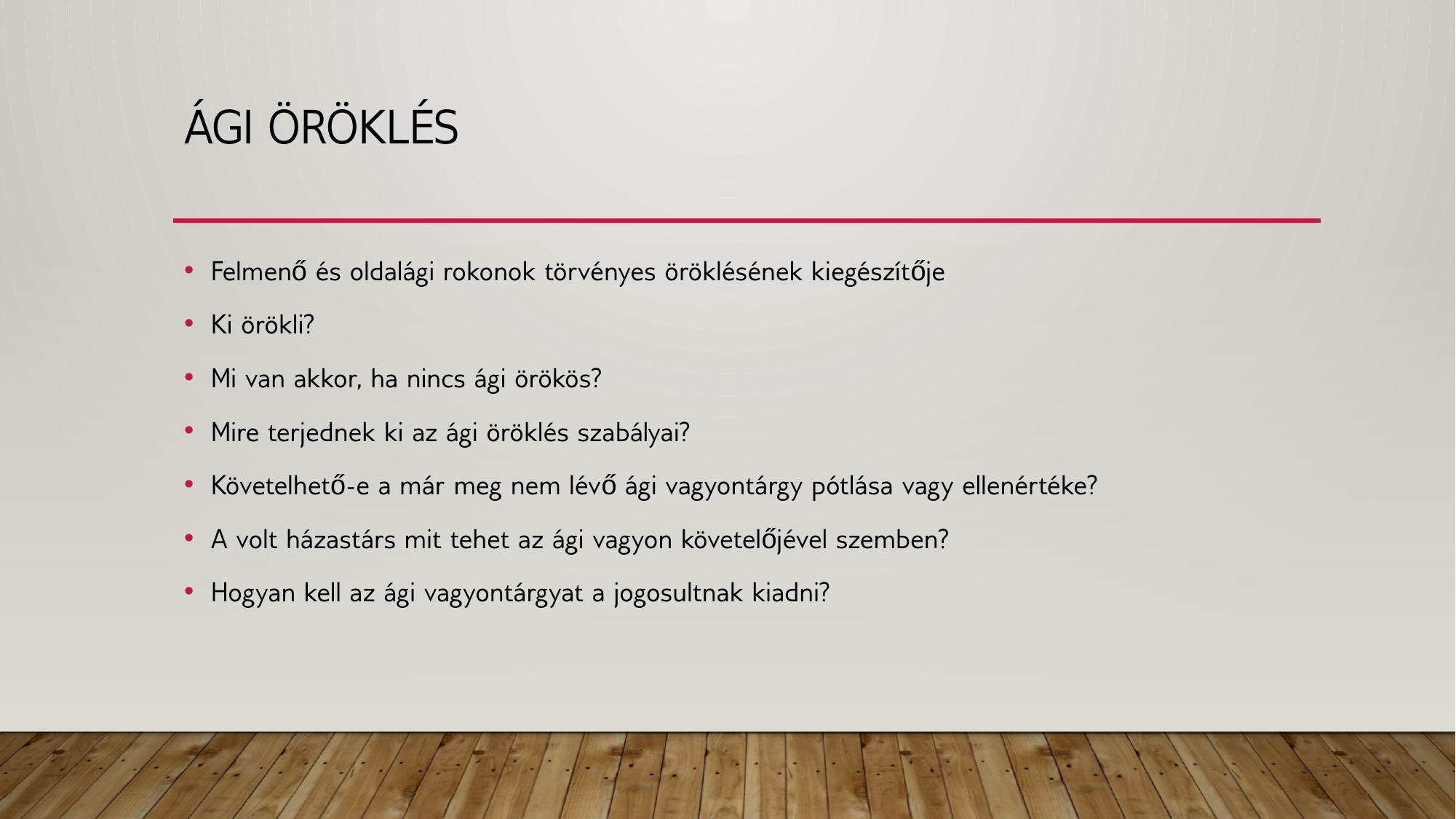

# Ági öröklés
Felmenő és oldalági rokonok törvényes öröklésének kiegészítője
Ki örökli?
Mi van akkor, ha nincs ági örökös?
Mire terjednek ki az ági öröklés szabályai?
Követelhető-e a már meg nem lévő ági vagyontárgy pótlása vagy ellenértéke?
A volt házastárs mit tehet az ági vagyon követelőjével szemben?
Hogyan kell az ági vagyontárgyat a jogosultnak kiadni?